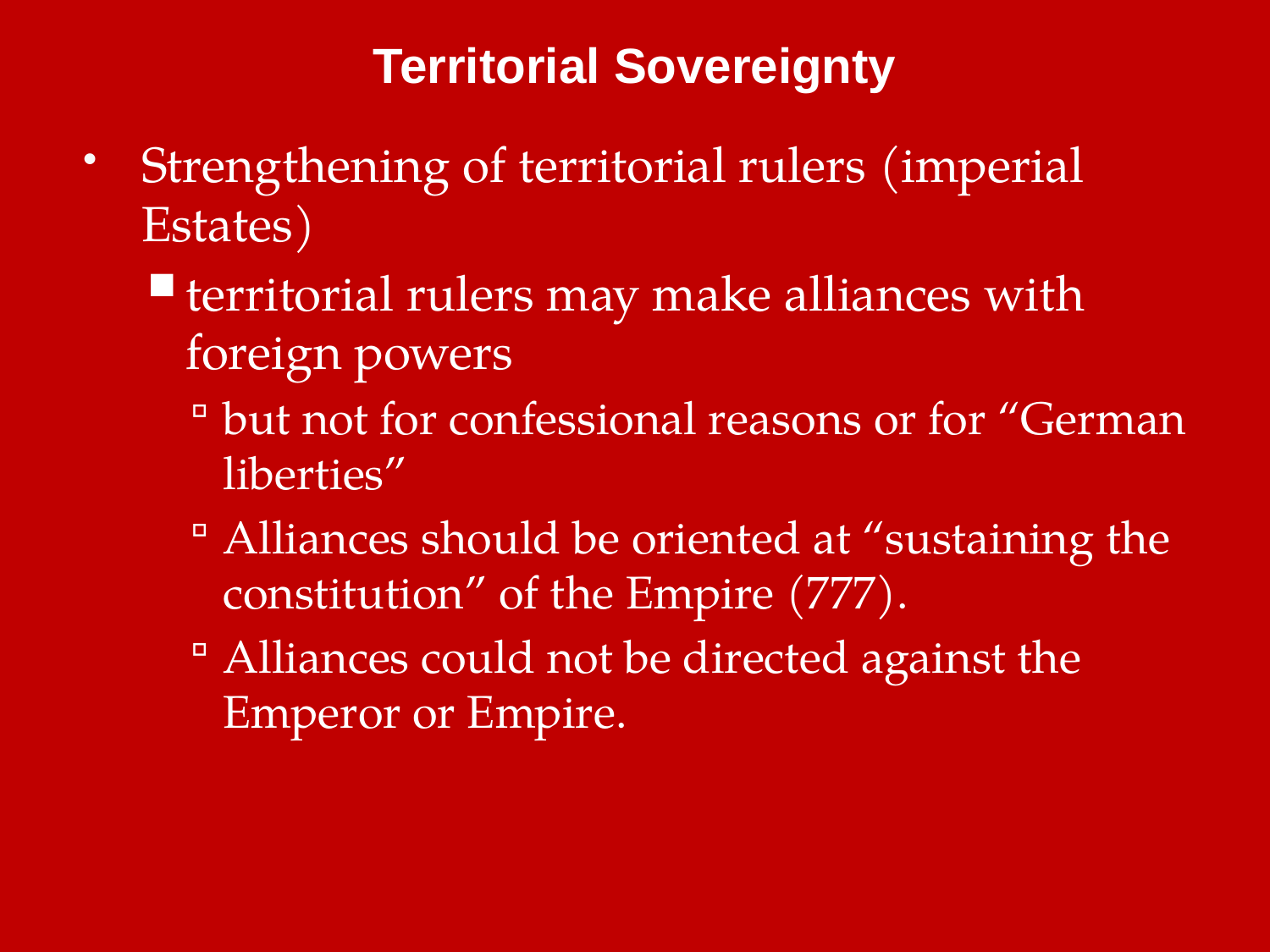

# Territorial Sovereignty
Strengthening of territorial rulers (imperial Estates)
territorial rulers may make alliances with foreign powers
but not for confessional reasons or for “German liberties”
Alliances should be oriented at “sustaining the constitution” of the Empire (777).
Alliances could not be directed against the Emperor or Empire.